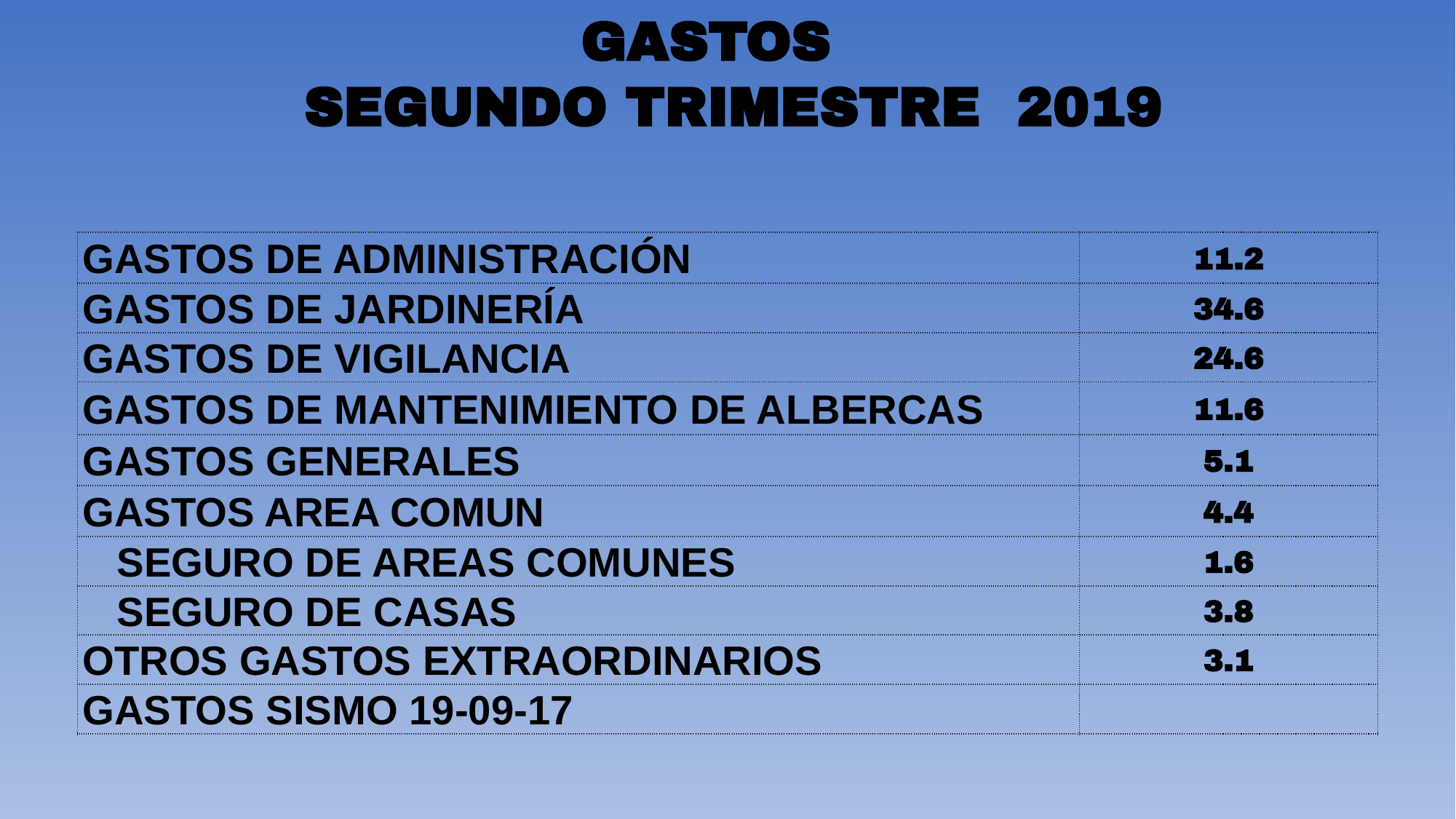

GASTOS
SEGUNDO TRIMESTRE  2019
| GASTOS DE ADMINISTRACIÓN | 11.2 |
| --- | --- |
| GASTOS DE JARDINERÍA | 34.6 |
| GASTOS DE VIGILANCIA | 24.6 |
| GASTOS DE MANTENIMIENTO DE ALBERCAS | 11.6 |
| GASTOS GENERALES | 5.1 |
| GASTOS AREA COMUN | 4.4 |
| SEGURO DE AREAS COMUNES | 1.6 |
| SEGURO DE CASAS | 3.8 |
| OTROS GASTOS EXTRAORDINARIOS | 3.1 |
| GASTOS SISMO 19-09-17 |  |